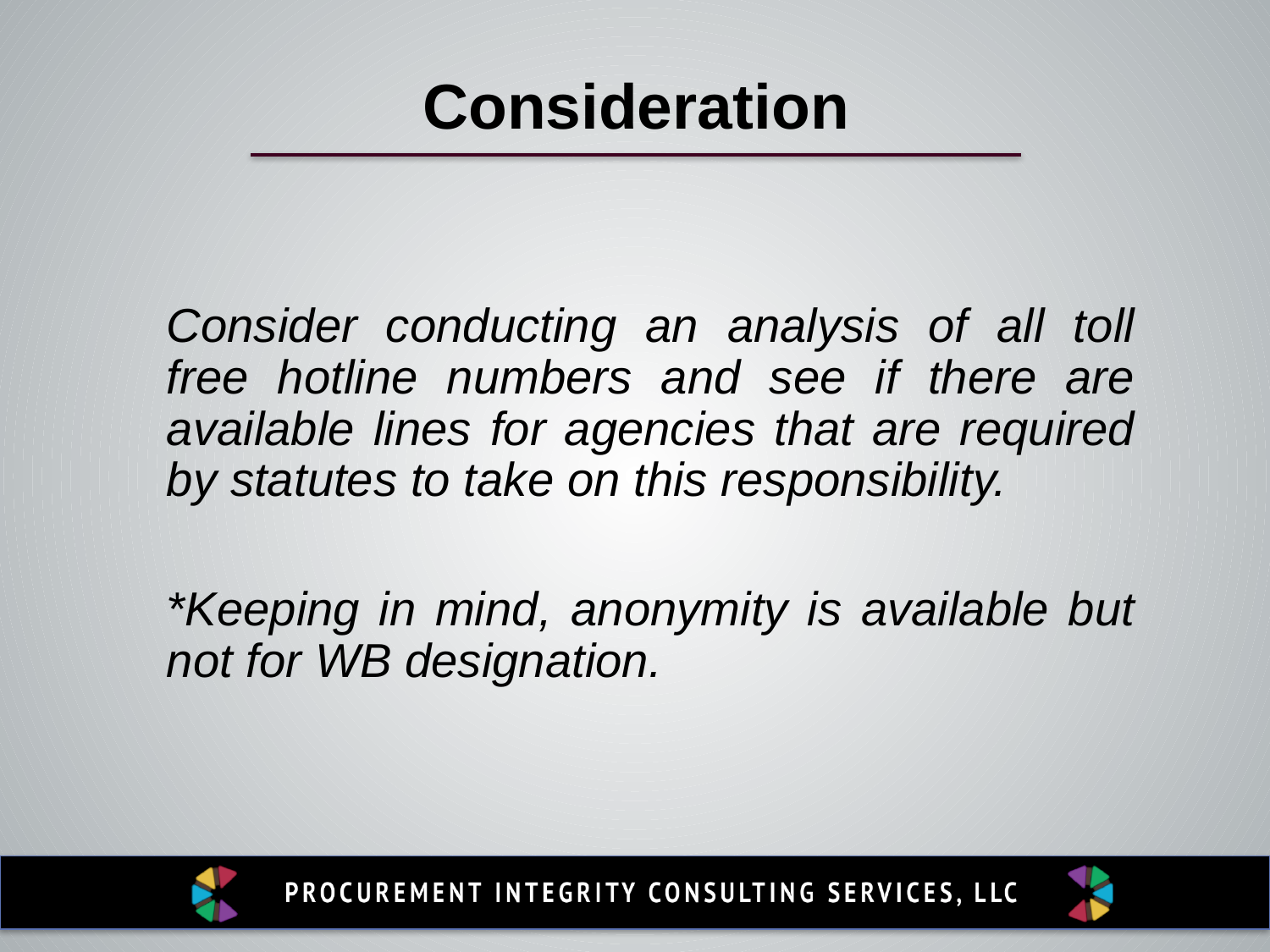

Consideration
Consider conducting an analysis of all toll free hotline numbers and see if there are available lines for agencies that are required by statutes to take on this responsibility.

*Keeping in mind, anonymity is available but not for WB designation.